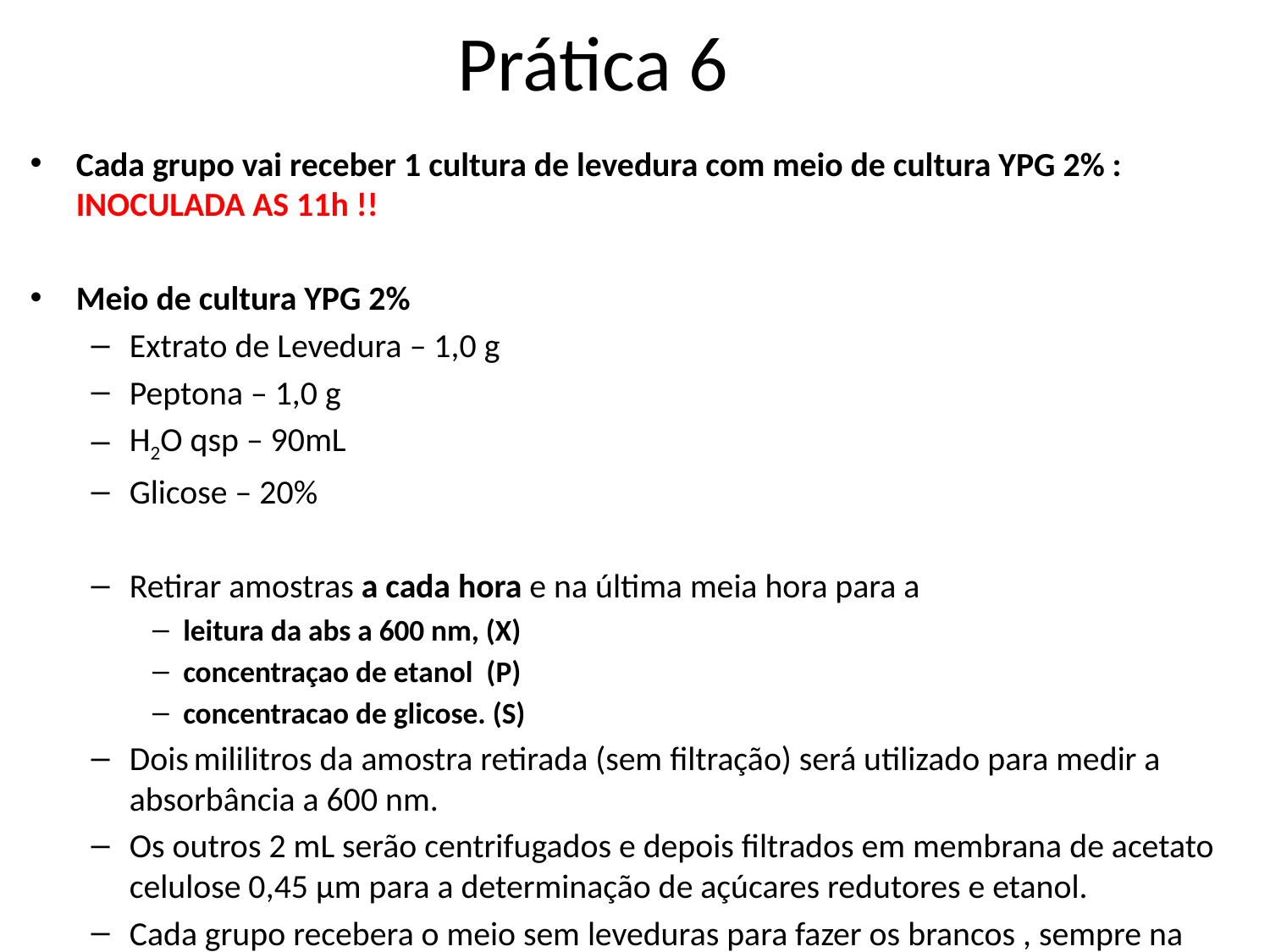

# Prática 6
Cada grupo vai receber 1 cultura de levedura com meio de cultura YPG 2% : INOCULADA AS 11h !!

Meio de cultura YPG 2%
Extrato de Levedura – 1,0 g
Peptona – 1,0 g
H2O qsp – 90mL
Glicose – 20%

Retirar amostras a cada hora e na última meia hora para a
leitura da abs a 600 nm, (X)
concentraçao de etanol  (P)
concentracao de glicose. (S)
Dois mililitros da amostra retirada (sem filtração) será utilizado para medir a absorbância a 600 nm.
Os outros 2 mL serão centrifugados e depois filtrados em membrana de acetato celulose 0,45 µm para a determinação de açúcares redutores e etanol.
Cada grupo recebera o meio sem leveduras para fazer os brancos , sempre na mesma diluição da análise.